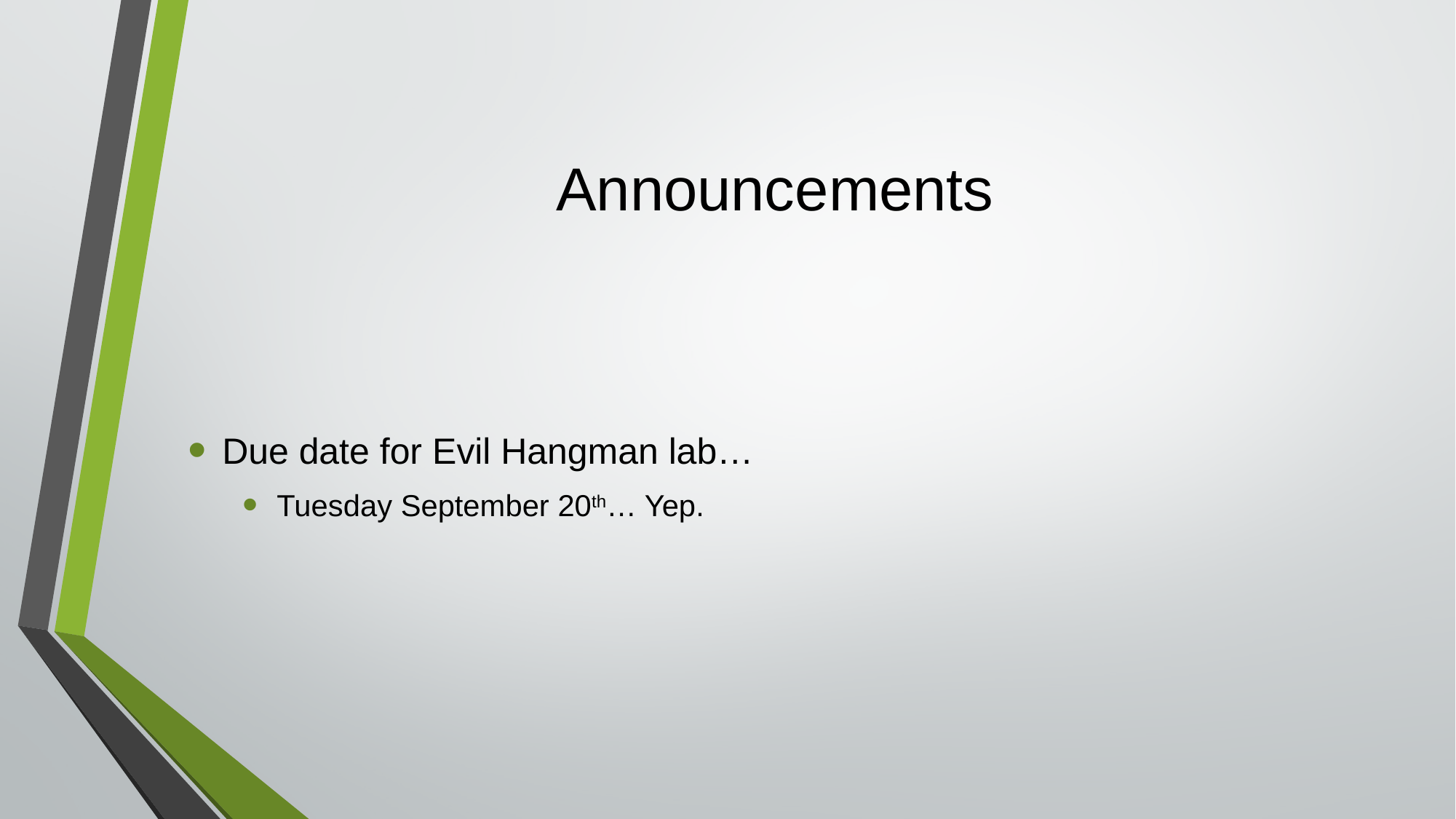

# Announcements
Due date for Evil Hangman lab…
Tuesday September 20th… Yep.